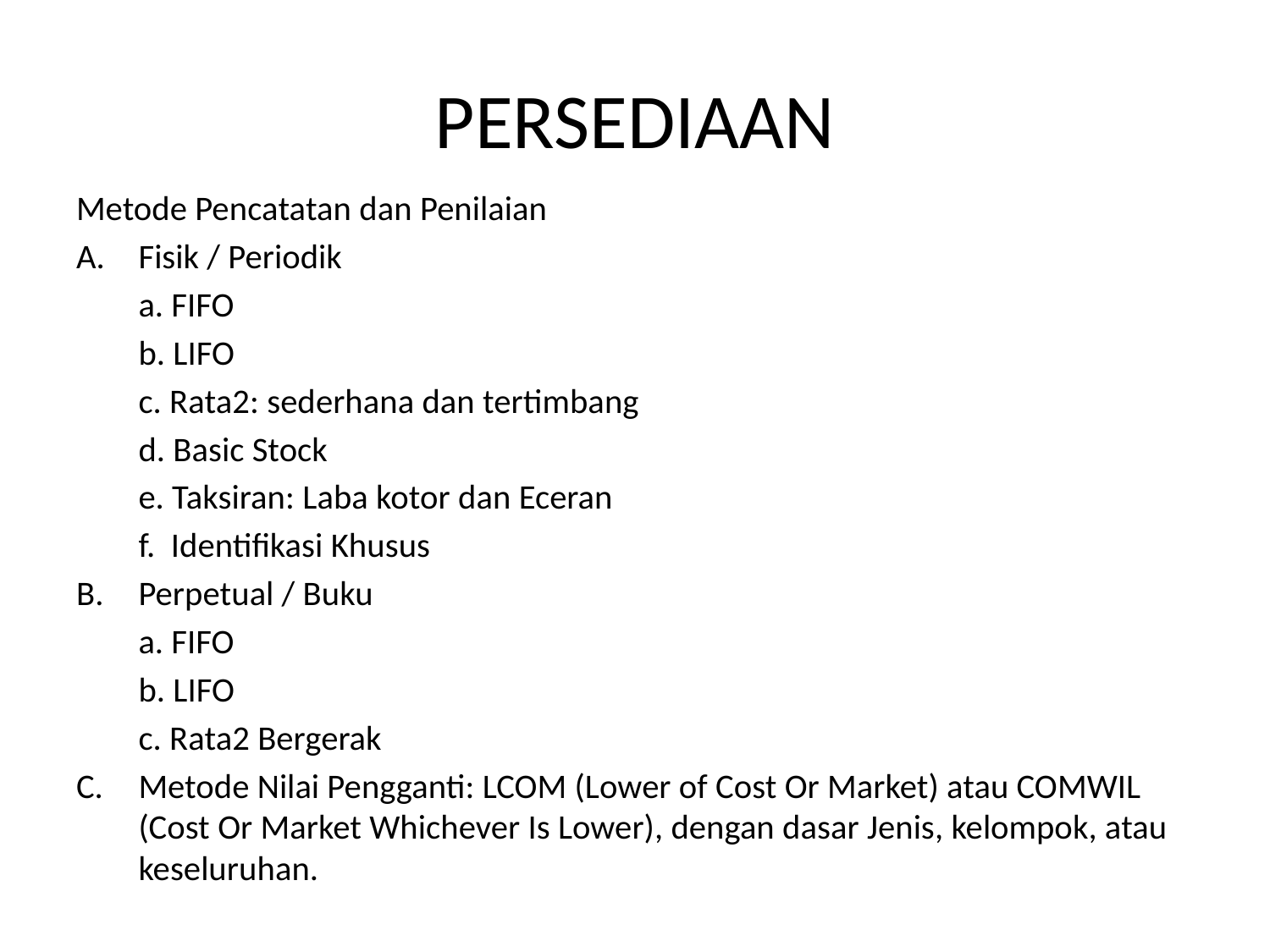

# PERSEDIAAN
Metode Pencatatan dan Penilaian
Fisik / Periodik
	a. FIFO
	b. LIFO
	c. Rata2: sederhana dan tertimbang
	d. Basic Stock
	e. Taksiran: Laba kotor dan Eceran
	f.  Identifikasi Khusus
B. 	Perpetual / Buku
	a. FIFO
	b. LIFO
	c. Rata2 Bergerak
Metode Nilai Pengganti: LCOM (Lower of Cost Or Market) atau COMWIL (Cost Or Market Whichever Is Lower), dengan dasar Jenis, kelompok, atau keseluruhan.